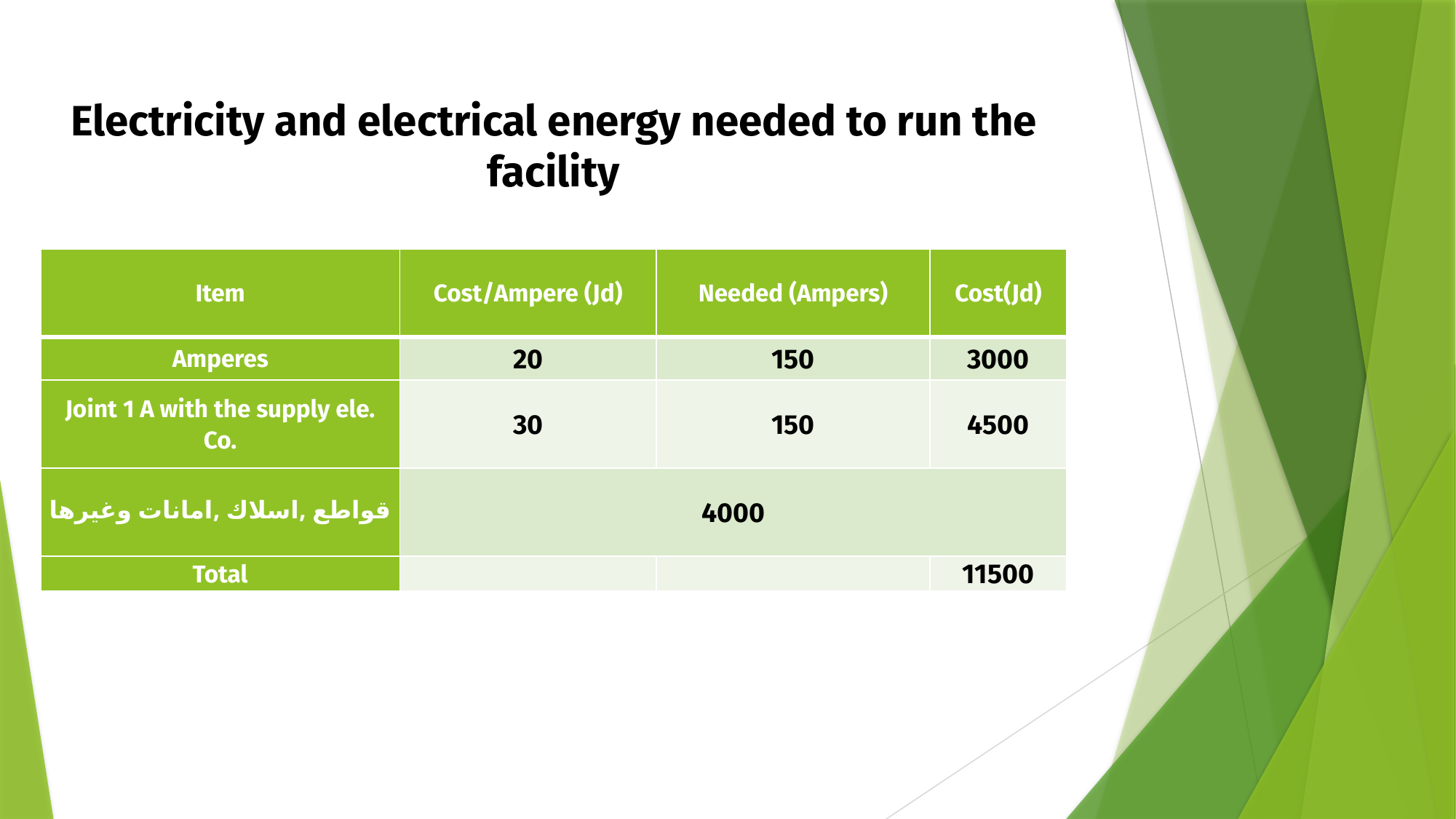

# Electricity and electrical energy needed to run the facility
| Item | Cost/Ampere (Jd) | Needed (Ampers) | Cost(Jd) |
| --- | --- | --- | --- |
| Amperes | 20 | 150 | 3000 |
| Joint 1 A with the supply ele. Co. | 30 | 150 | 4500 |
| قواطع ,اسلاك ,امانات وغيرها | 4000 |  |  |
| Total |  |  | 11500 |